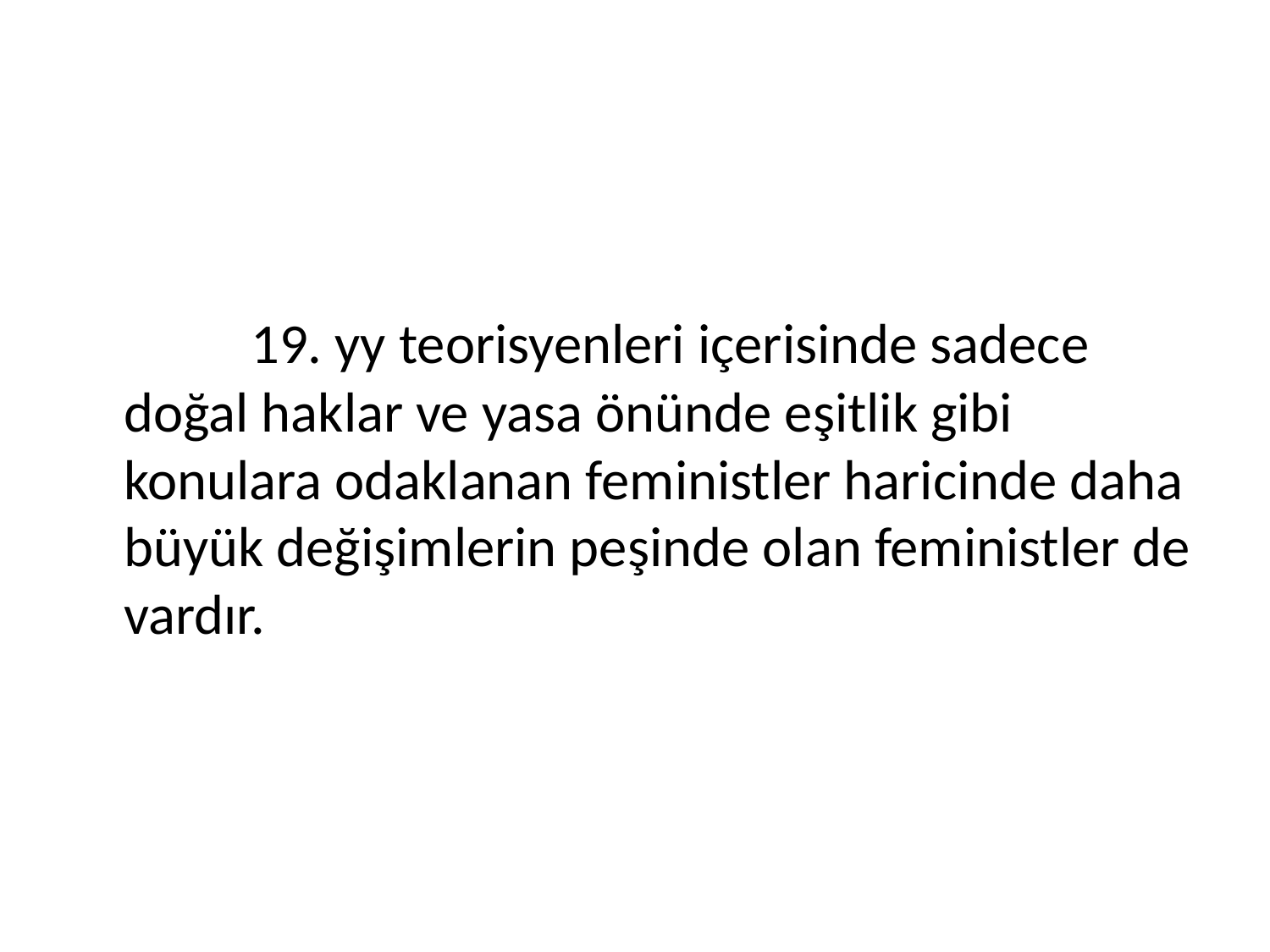

#

		19. yy teorisyenleri içerisinde sadece doğal haklar ve yasa önünde eşitlik gibi konulara odaklanan feministler haricinde daha büyük değişimlerin peşinde olan feministler de vardır.